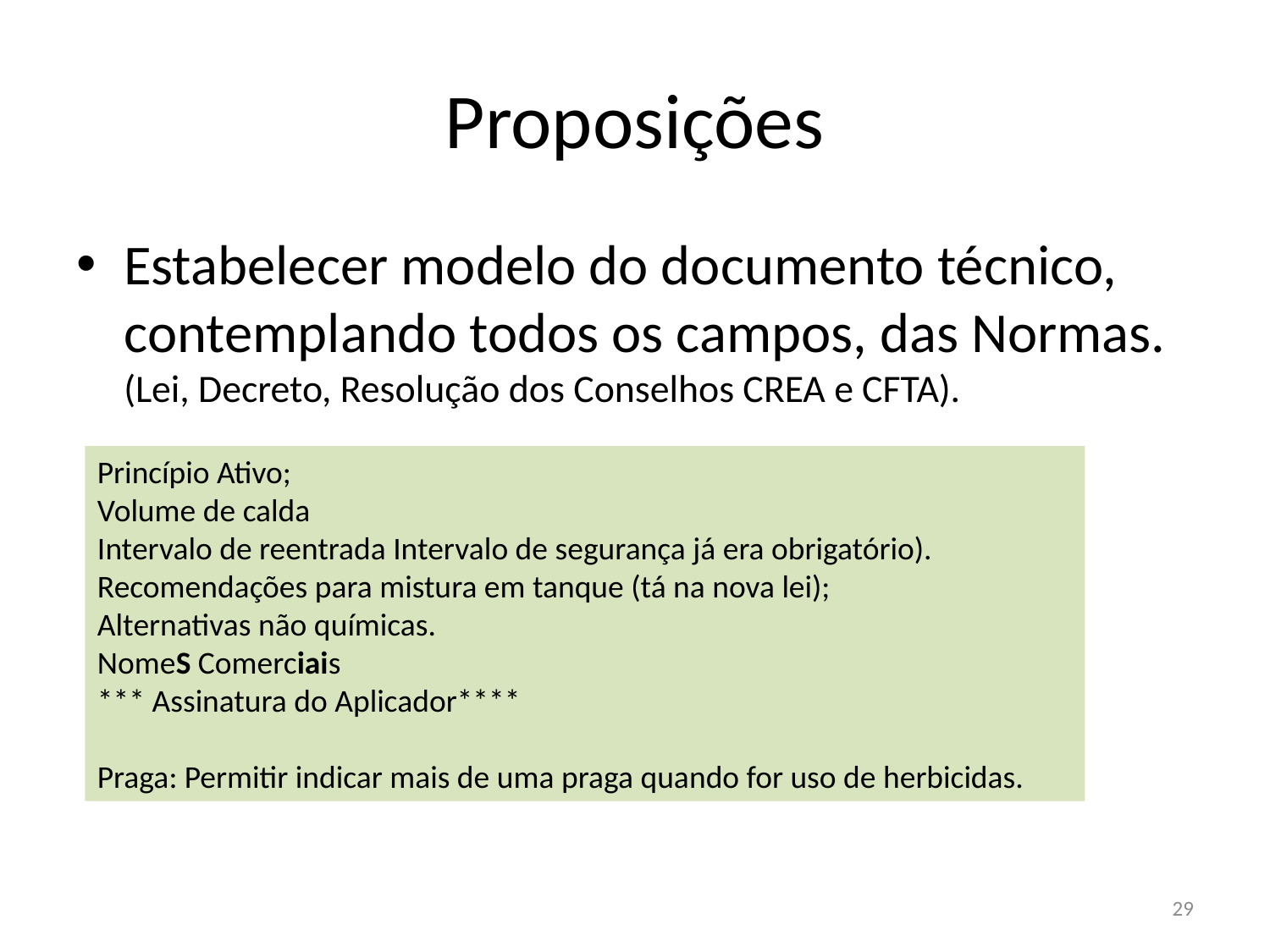

# Proposições
Estabelecer modelo do documento técnico, contemplando todos os campos, das Normas. (Lei, Decreto, Resolução dos Conselhos CREA e CFTA).
Princípio Ativo;
Volume de calda
Intervalo de reentrada Intervalo de segurança já era obrigatório).
Recomendações para mistura em tanque (tá na nova lei);
Alternativas não químicas.
NomeS Comerciais
*** Assinatura do Aplicador****

Praga: Permitir indicar mais de uma praga quando for uso de herbicidas.
29